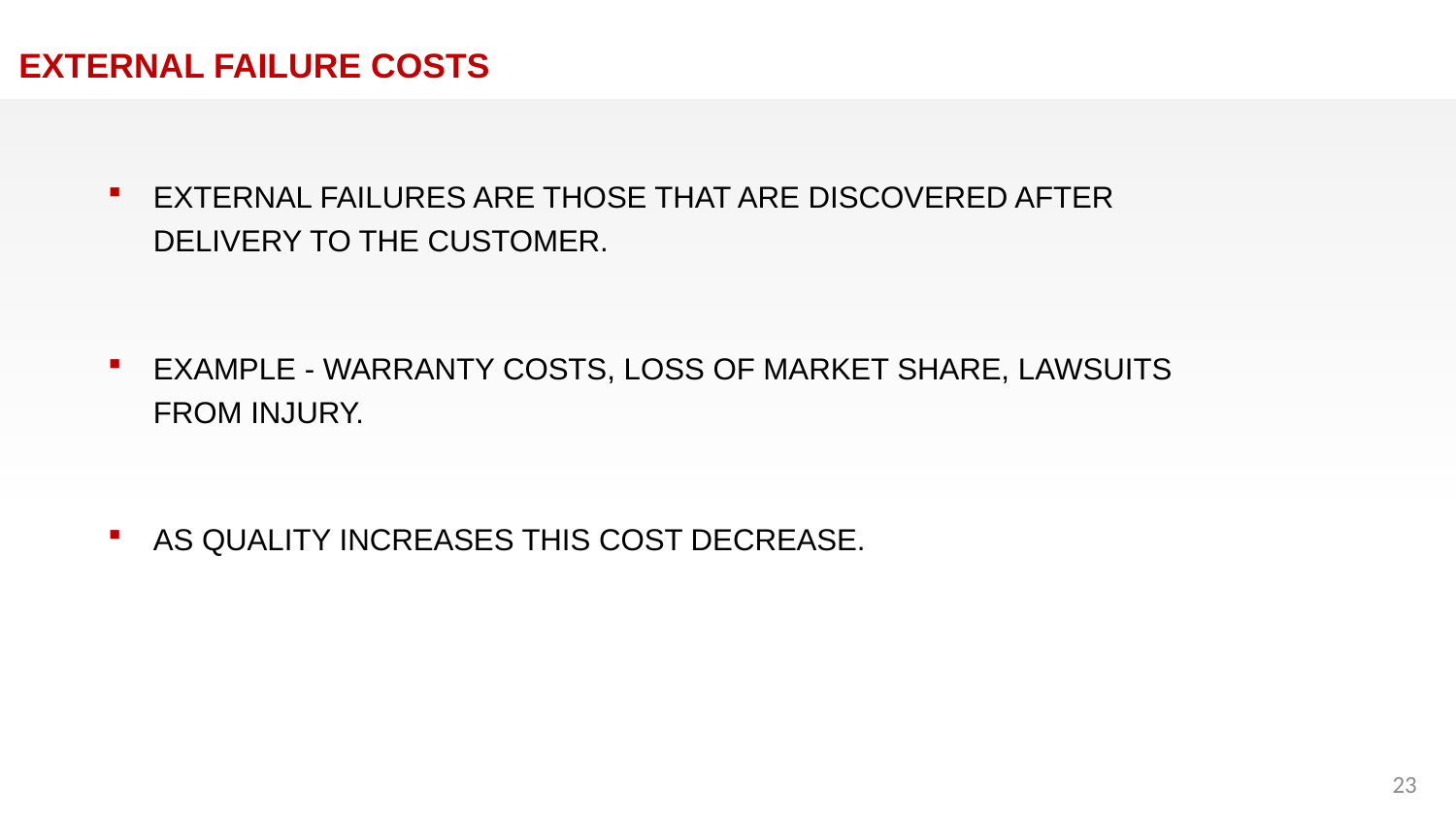

EXTERNAL FAILURE COSTS

EXTERNAL FAILURES ARE THOSE THAT ARE DISCOVERED AFTER DELIVERY TO THE CUSTOMER.

EXAMPLE - WARRANTY COSTS, LOSS OF MARKET SHARE, LAWSUITS FROM INJURY.

AS QUALITY INCREASES THIS COST DECREASE.